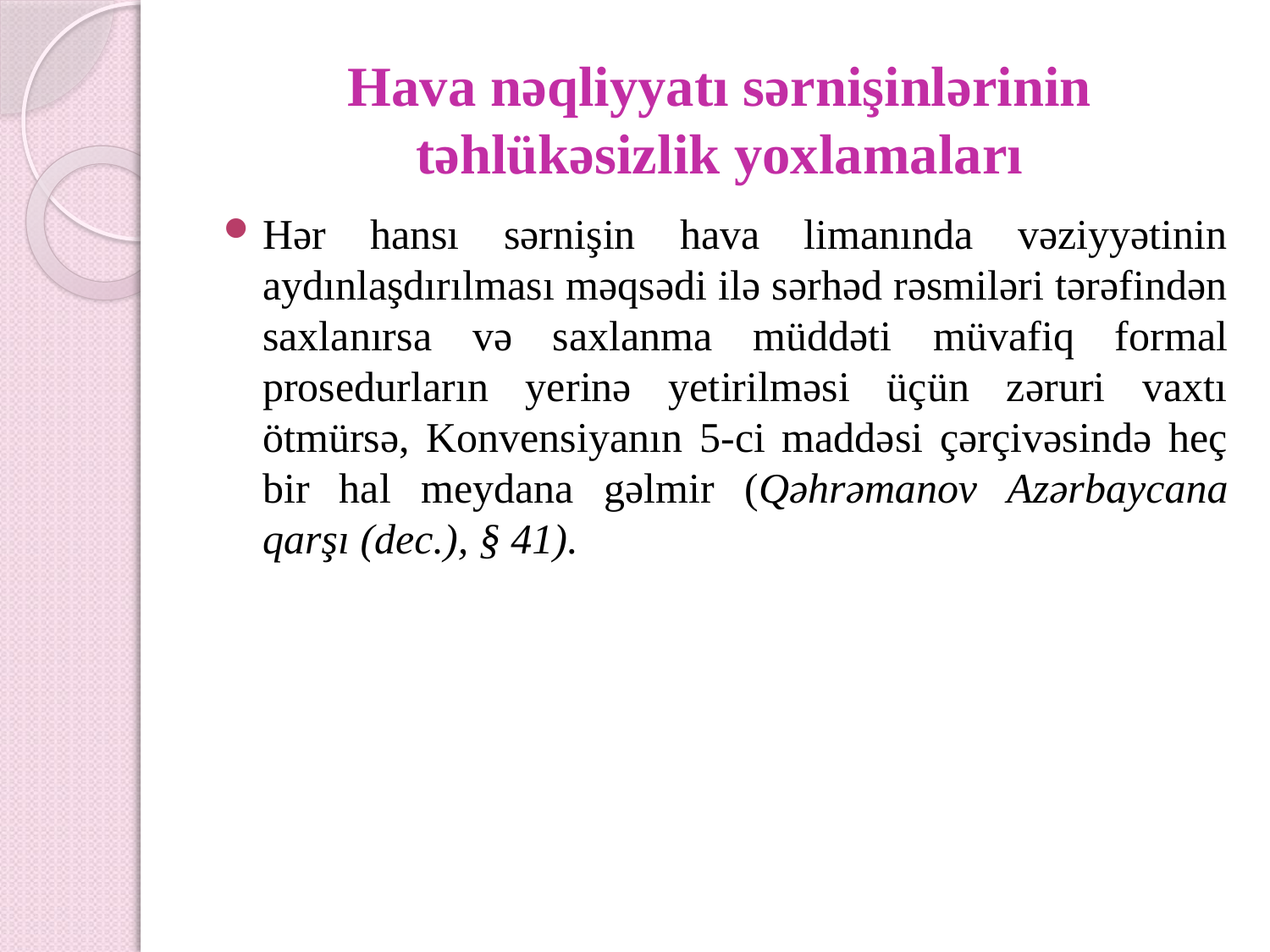

Hava nəqliyyatı sərnişinlərinin təhlükəsizlik yoxlamaları
Hər hansı sərnişin hava limanında vəziyyətinin aydınlaşdırılması məqsədi ilə sərhəd rəsmiləri tərəfindən saxlanırsa və saxlanma müddəti müvafiq formal prosedurların yerinə yetirilməsi üçün zəruri vaxtı ötmürsə, Konvensiyanın 5-ci maddəsi çərçivəsində heç bir hal meydana gəlmir (Qəhrəmanov Azərbaycana qarşı (dec.), § 41).